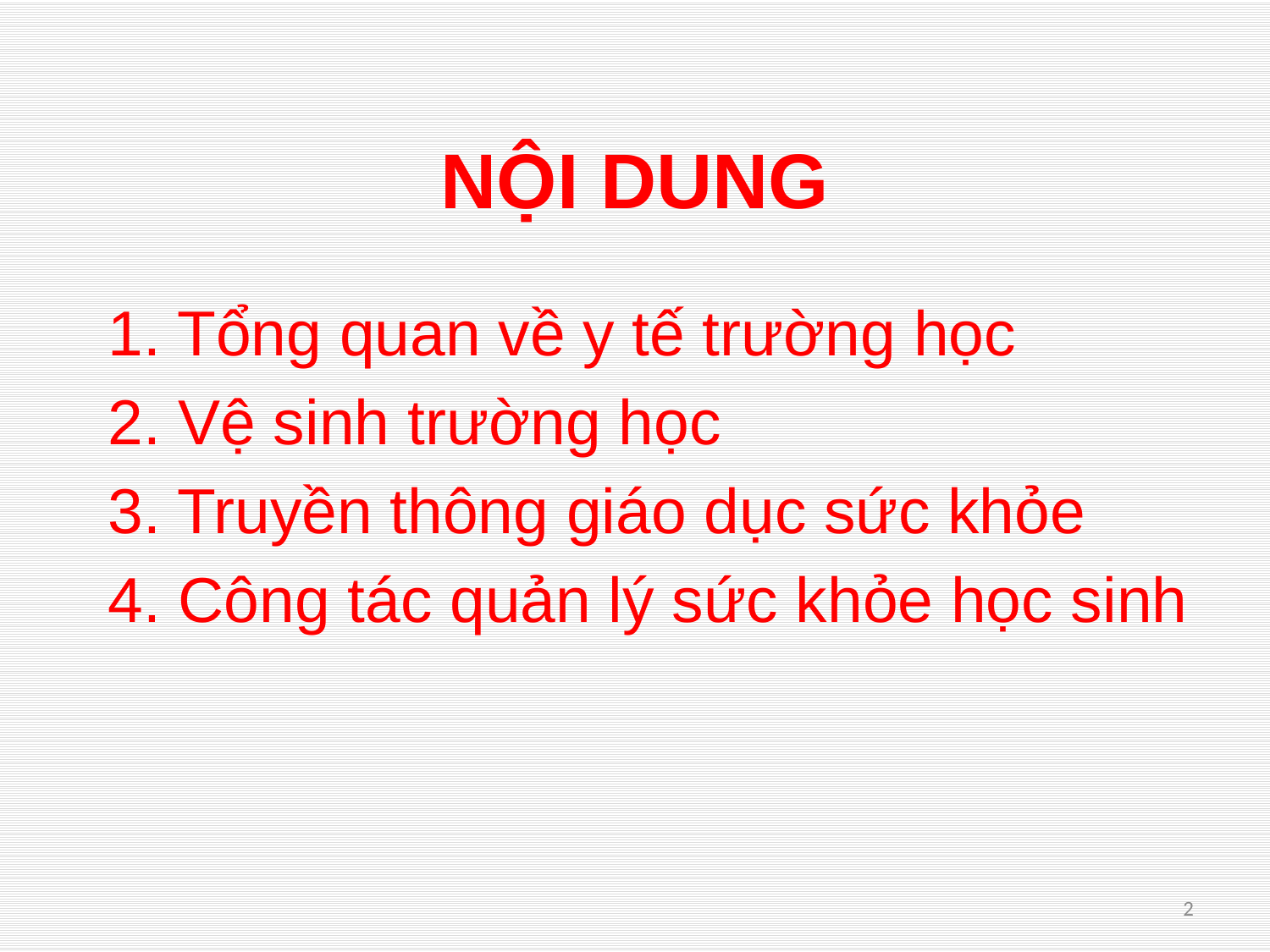

# NỘI DUNG
1. Tổng quan về y tế trường học
2. Vệ sinh trường học
3. Truyền thông giáo dục sức khỏe
4. Công tác quản lý sức khỏe học sinh

2